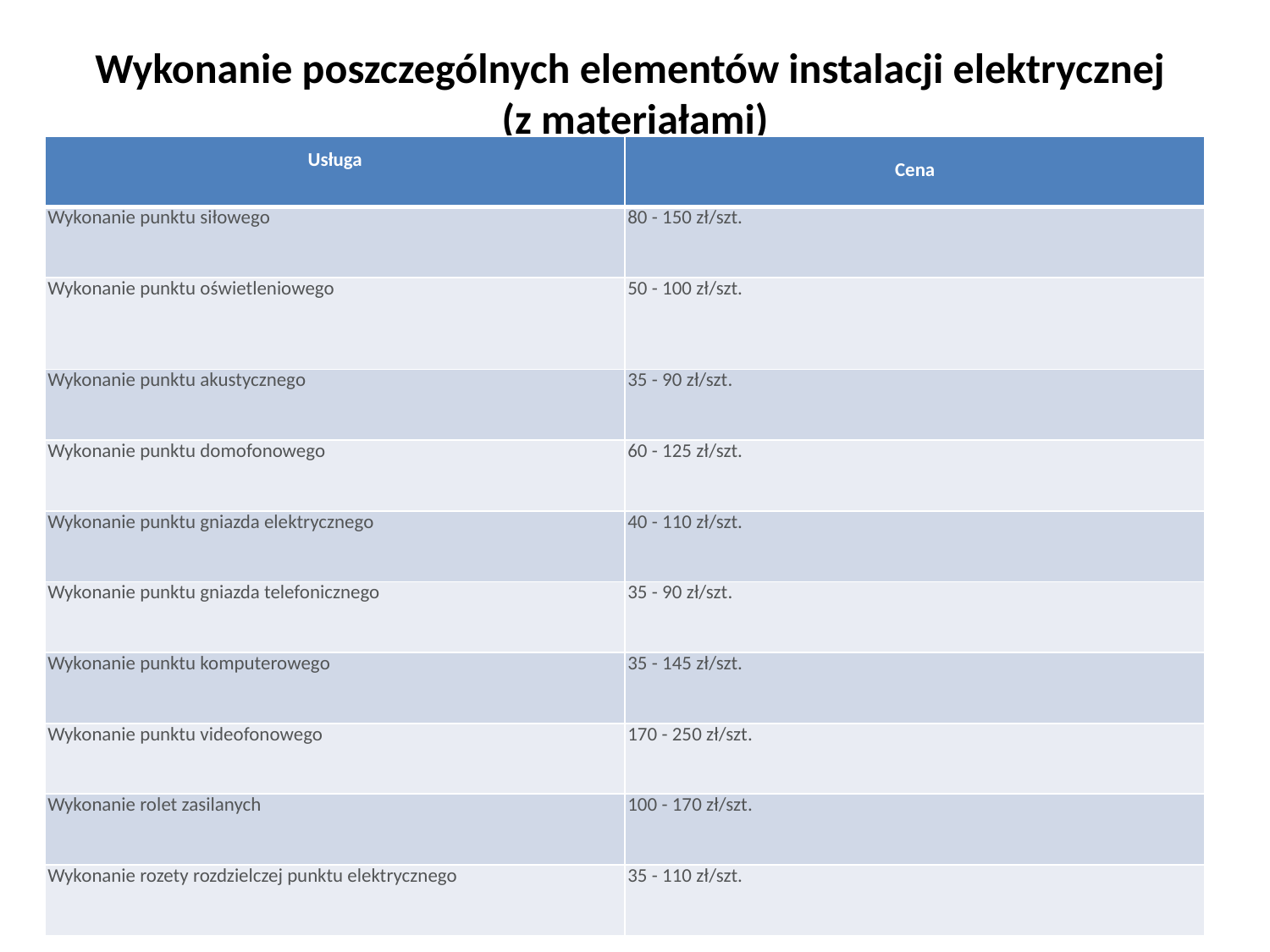

# Wykonanie poszczególnych elementów instalacji elektrycznej  (z materiałami)
| Usługa | Cena |
| --- | --- |
| Wykonanie punktu siłowego | 80 - 150 zł/szt. |
| Wykonanie punktu oświetleniowego | 50 - 100 zł/szt. |
| Wykonanie punktu akustycznego | 35 - 90 zł/szt. |
| Wykonanie punktu domofonowego | 60 - 125 zł/szt. |
| Wykonanie punktu gniazda elektrycznego | 40 - 110 zł/szt. |
| Wykonanie punktu gniazda telefonicznego | 35 - 90 zł/szt. |
| Wykonanie punktu komputerowego | 35 - 145 zł/szt. |
| Wykonanie punktu videofonowego | 170 - 250 zł/szt. |
| Wykonanie rolet zasilanych | 100 - 170 zł/szt. |
| Wykonanie rozety rozdzielczej punktu elektrycznego | 35 - 110 zł/szt. |